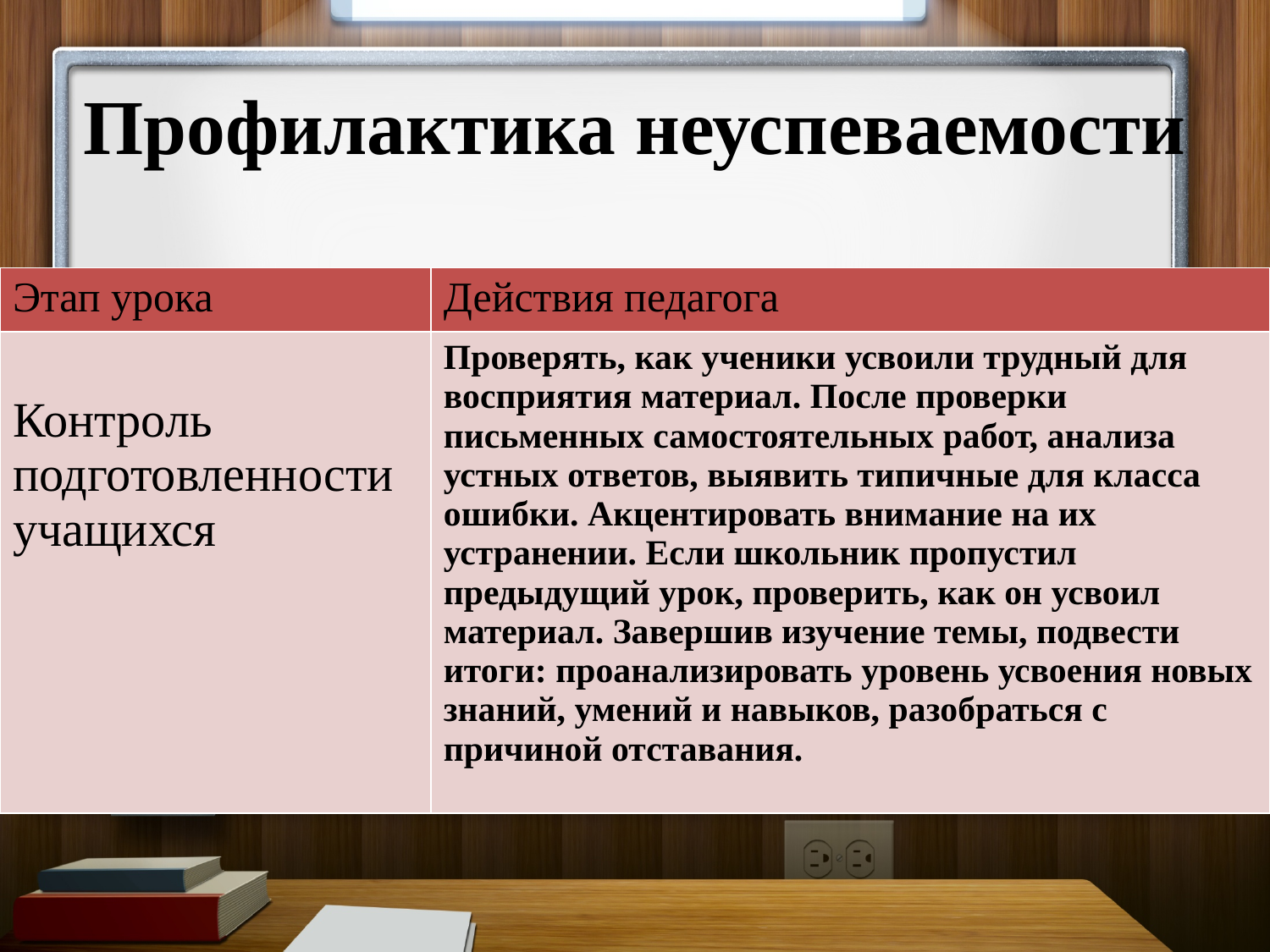

# Профилактика неуспеваемости
| Этап урока | Действия педагога |
| --- | --- |
| Контроль подготовленности учащихся | Проверять, как ученики усвоили трудный для восприятия материал. После проверки письменных самостоятельных работ, анализа устных ответов, выявить типичные для класса ошибки. Акцентировать внимание на их устранении. Если школьник пропустил предыдущий урок, проверить, как он усвоил материал. Завершив изучение темы, подвести итоги: проанализировать уровень усвоения новых знаний, умений и навыков, разобраться с причиной отставания. |